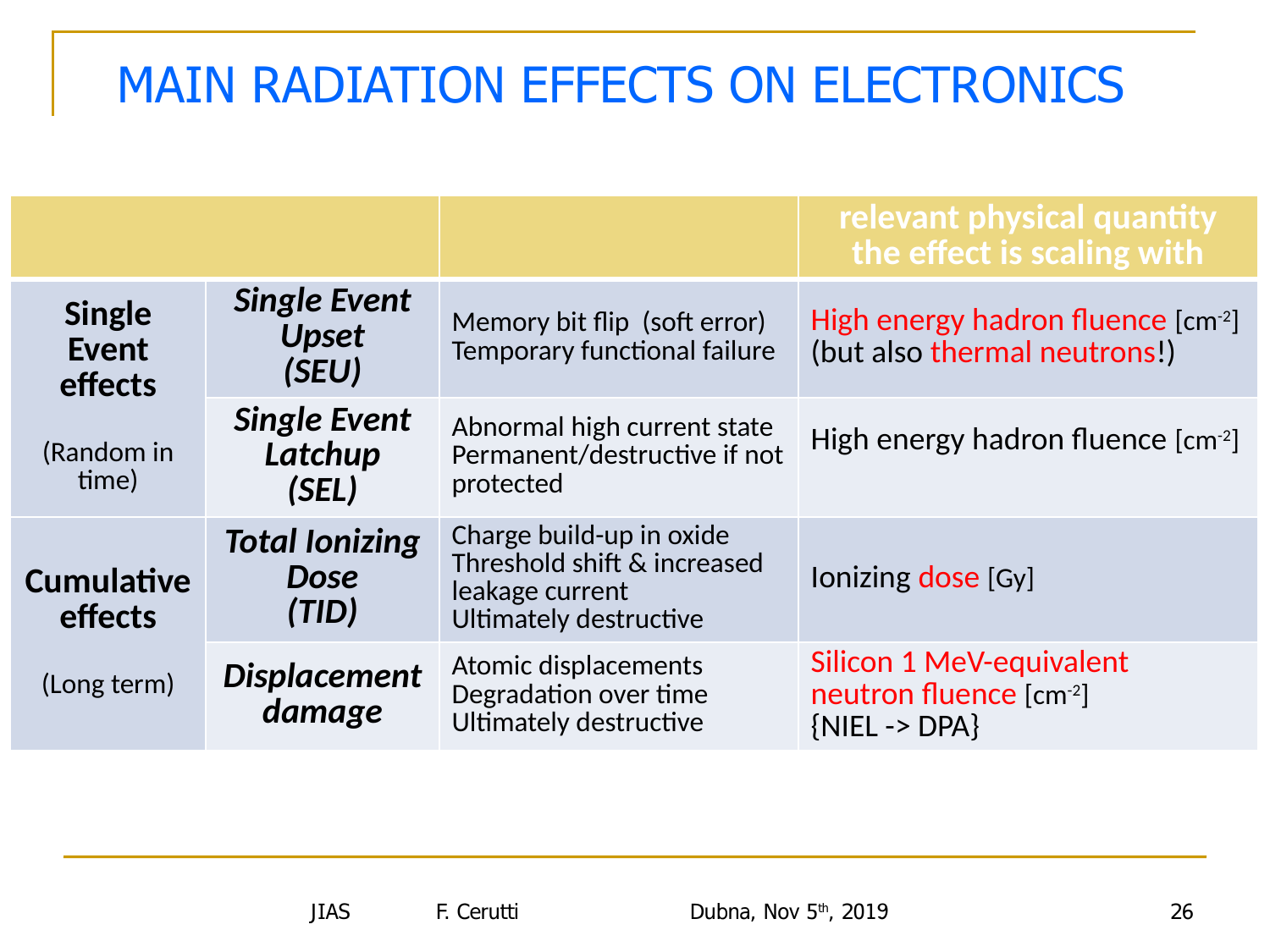

MAIN RADIATION EFFECTS ON ELECTRONICS
|  |  |  | relevant physical quantity the effect is scaling with |
| --- | --- | --- | --- |
| Single Event effects (Random in time) | Single Event Upset (SEU) | Memory bit flip (soft error) Temporary functional failure | High energy hadron fluence [cm-2] (but also thermal neutrons!) |
|  | Single Event Latchup (SEL) | Abnormal high current state Permanent/destructive if not protected | High energy hadron fluence [cm-2] |
| Cumulative effects (Long term) | Total Ionizing Dose (TID) | Charge build-up in oxide Threshold shift & increased leakage current Ultimately destructive | Ionizing dose [Gy] |
|  | Displacement damage | Atomic displacements Degradation over time Ultimately destructive | Silicon 1 MeV-equivalent neutron fluence [cm-2] {NIEL -> DPA} |
26